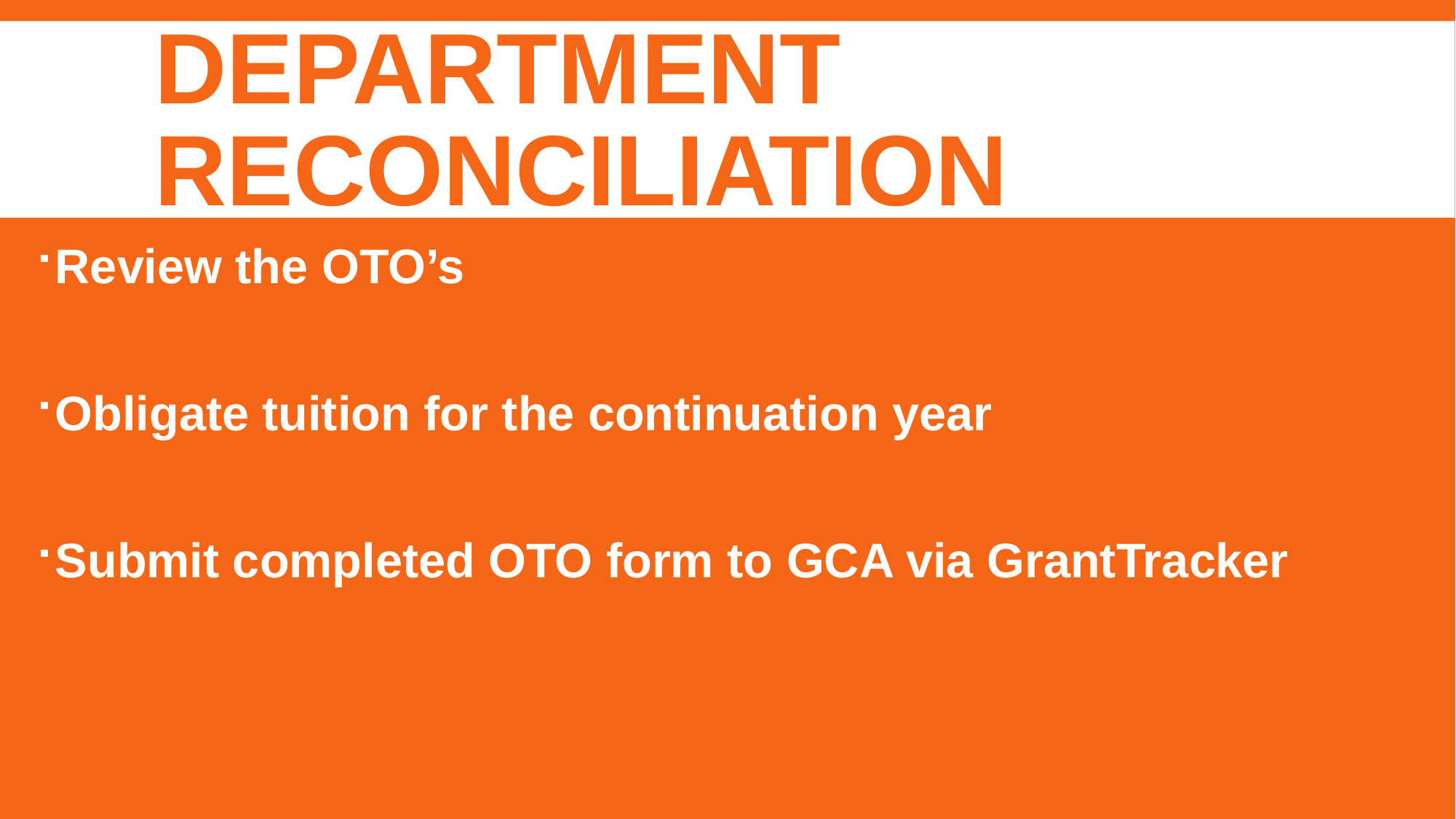

# DEPARTMENT RECONCILIATION
Review the OTO’s

Obligate tuition for the continuation year

Submit completed OTO form to GCA via GrantTracker